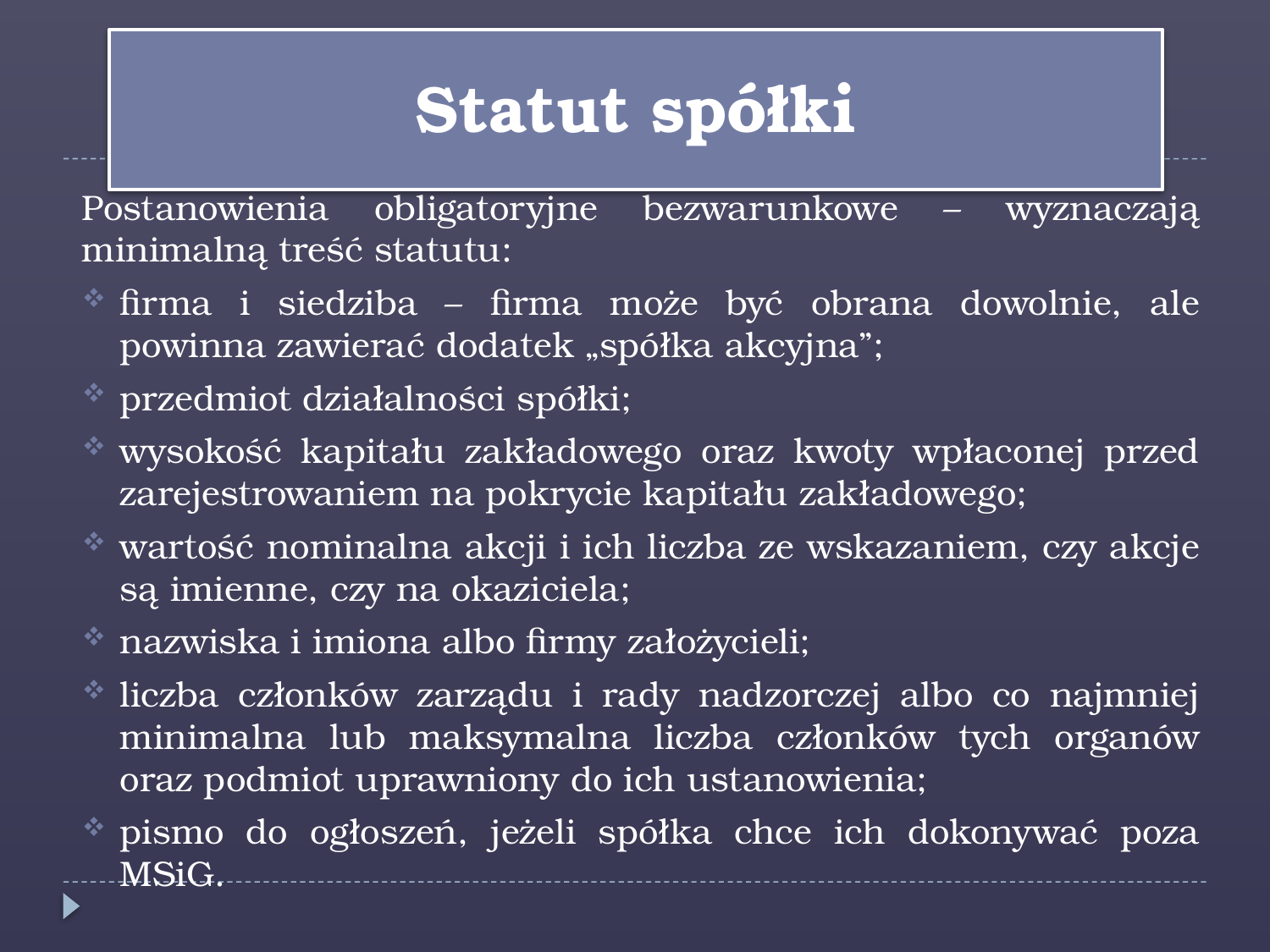

Statut spółki
Postanowienia obligatoryjne bezwarunkowe – wyznaczają minimalną treść statutu:
firma i siedziba – firma może być obrana dowolnie, ale powinna zawierać dodatek „spółka akcyjna”;
przedmiot działalności spółki;
wysokość kapitału zakładowego oraz kwoty wpłaconej przed zarejestrowaniem na pokrycie kapitału zakładowego;
wartość nominalna akcji i ich liczba ze wskazaniem, czy akcje są imienne, czy na okaziciela;
nazwiska i imiona albo firmy założycieli;
liczba członków zarządu i rady nadzorczej albo co najmniej minimalna lub maksymalna liczba członków tych organów oraz podmiot uprawniony do ich ustanowienia;
pismo do ogłoszeń, jeżeli spółka chce ich dokonywać poza MSiG.